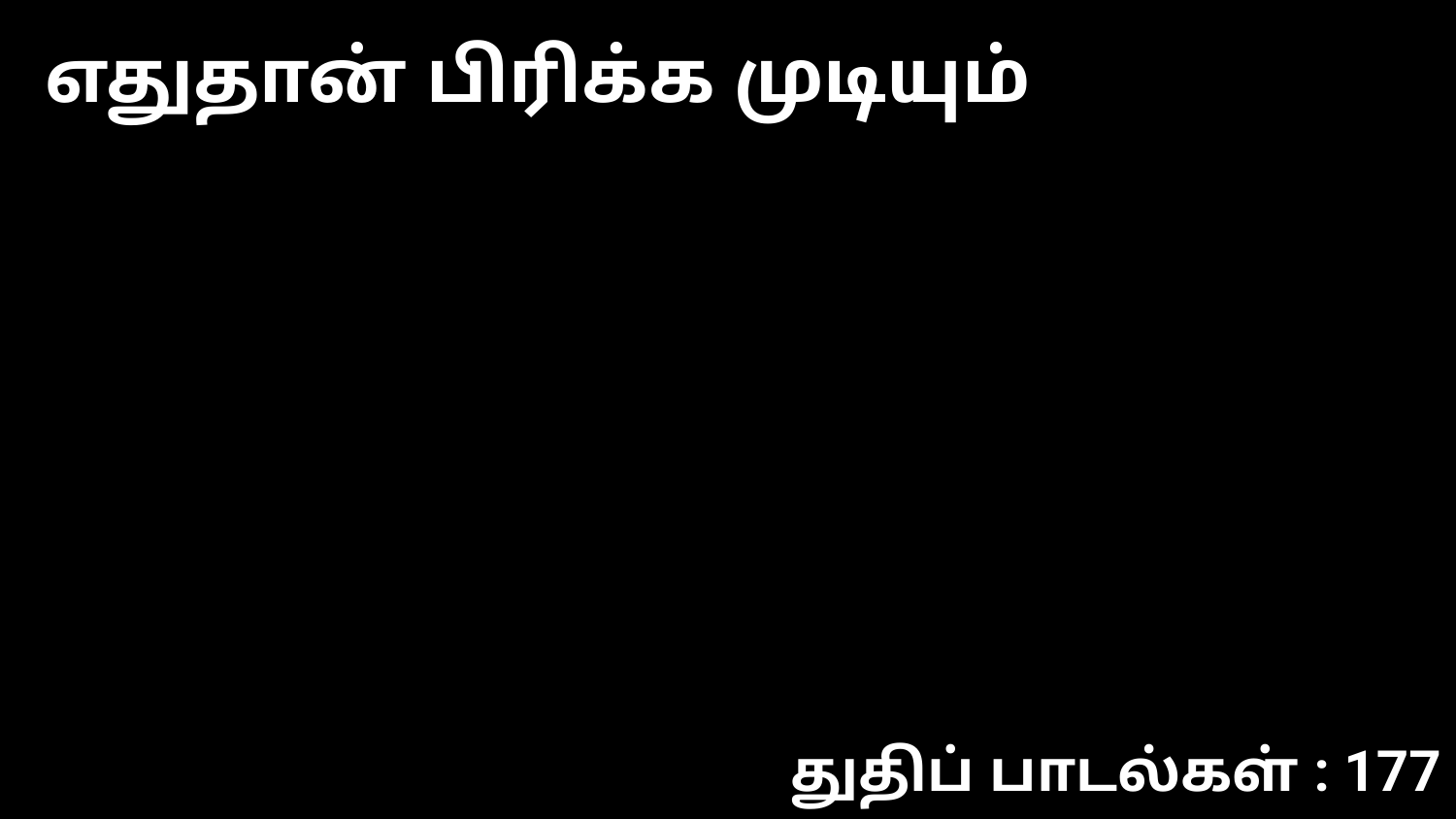

எதுதான் பிரிக்க முடியும்
துதிப் பாடல்கள் : 177